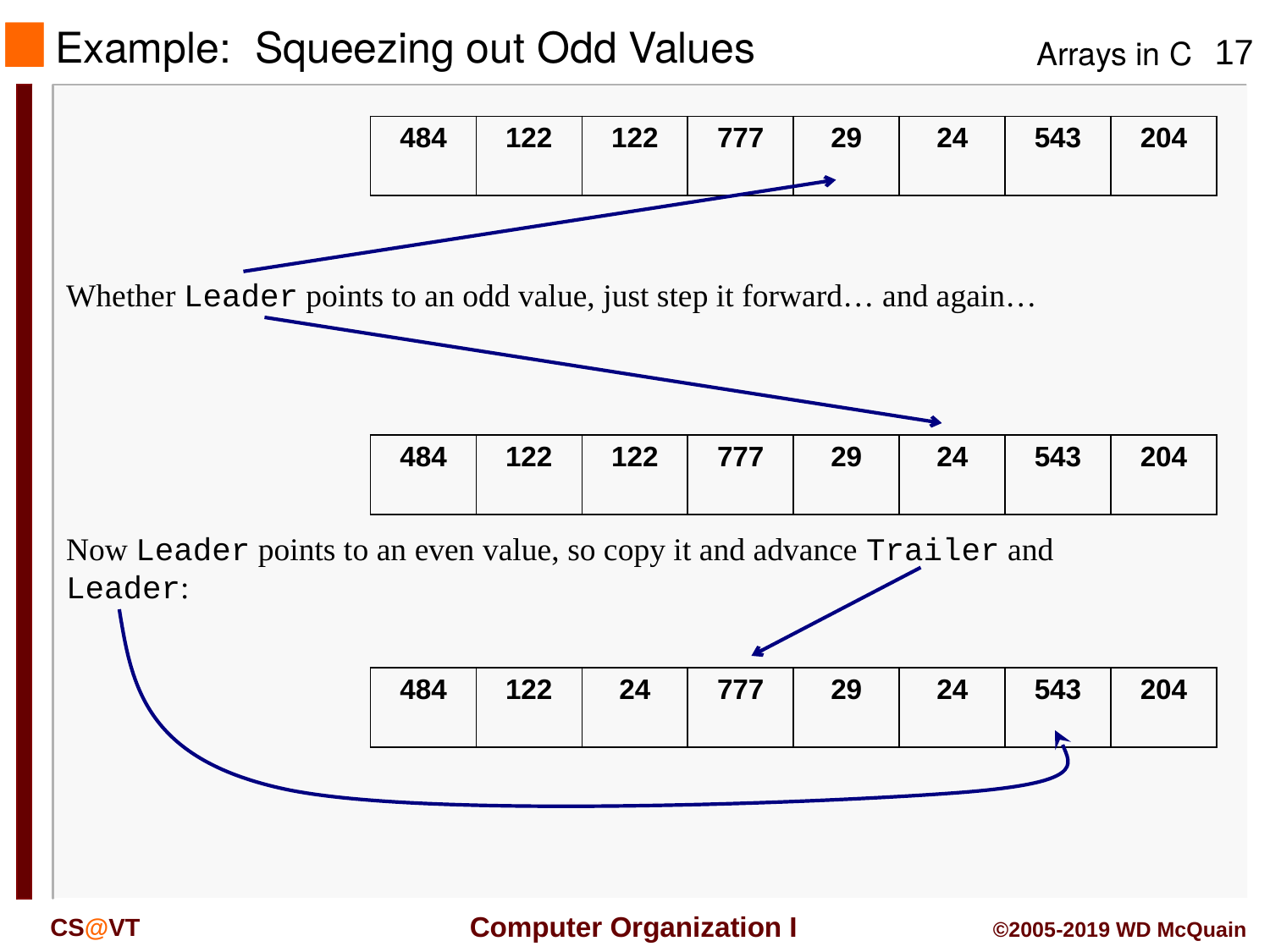

# Example:  Squeezing out Odd Values
| 484 | 122 | 122 | 777 | 29 | 24 | 543 | 204 |
| --- | --- | --- | --- | --- | --- | --- | --- |
Whether Leader points to an odd value, just step it forward… and again…
| 484 | 122 | 122 | 777 | 29 | 24 | 543 | 204 |
| --- | --- | --- | --- | --- | --- | --- | --- |
Now Leader points to an even value, so copy it and advance Trailer and Leader:

| 484 | 122 | 24 | 777 | 29 | 24 | 543 | 204 |
| --- | --- | --- | --- | --- | --- | --- | --- |